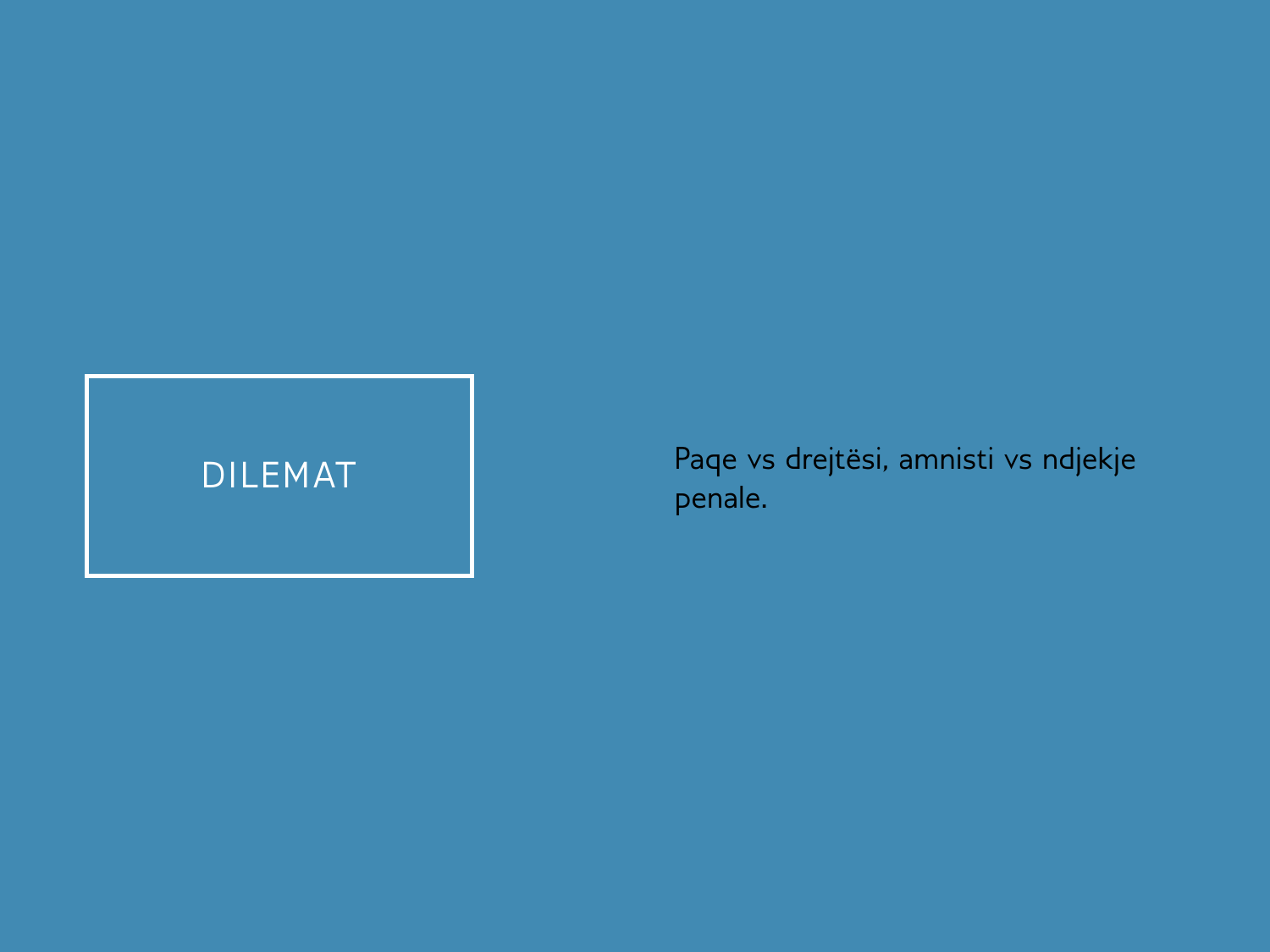

Paqe vs drejtësi, amnisti vs ndjekje penale.
# Dilemat